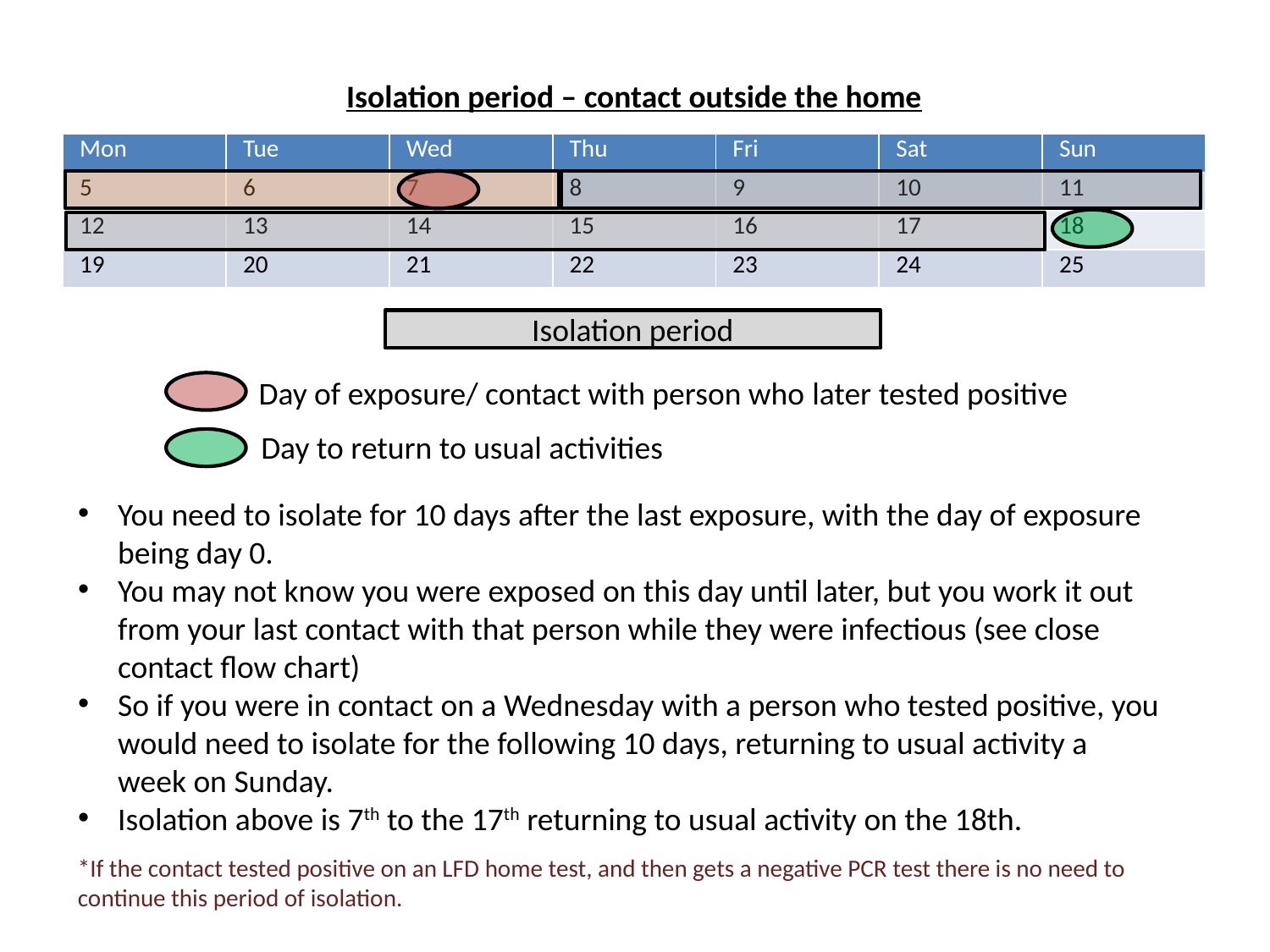

Isolation period – contact outside the home
| Mon | Tue | Wed | Thu | Fri | Sat | Sun |
| --- | --- | --- | --- | --- | --- | --- |
| 5 | 6 | 7 | 8 | 9 | 10 | 11 |
| 12 | 13 | 14 | 15 | 16 | 17 | 18 |
| 19 | 20 | 21 | 22 | 23 | 24 | 25 |

Isolation period
Day of exposure/ contact with person who later tested positive

Day to return to usual activities
You need to isolate for 10 days after the last exposure, with the day of exposure being day 0.
You may not know you were exposed on this day until later, but you work it out from your last contact with that person while they were infectious (see close contact flow chart)
So if you were in contact on a Wednesday with a person who tested positive, you would need to isolate for the following 10 days, returning to usual activity a week on Sunday.
Isolation above is 7th to the 17th returning to usual activity on the 18th.
*If the contact tested positive on an LFD home test, and then gets a negative PCR test there is no need to continue this period of isolation.